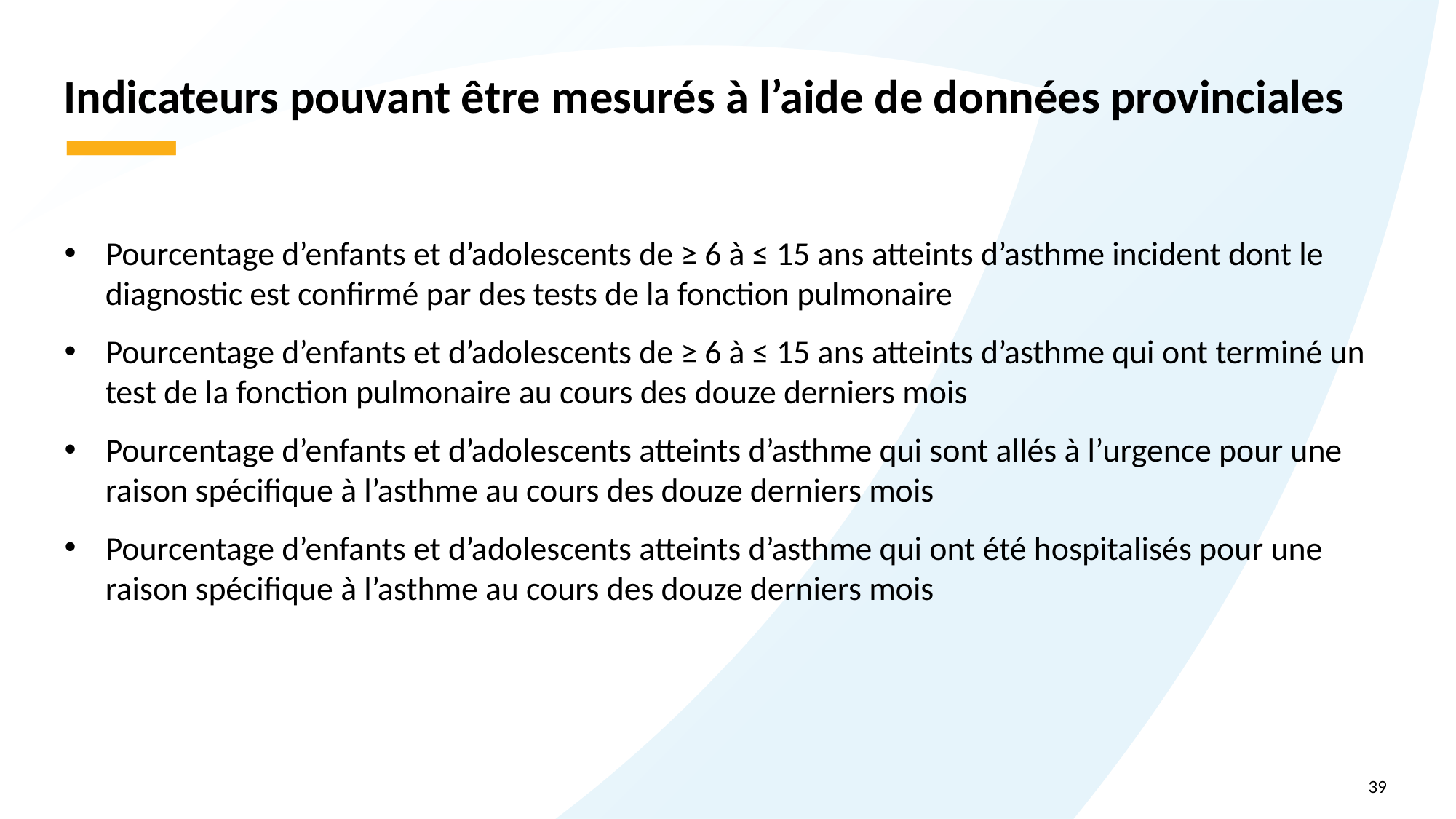

# Indicateurs pouvant être mesurés à l’aide de données provinciales
Pourcentage d’enfants et d’adolescents de ≥ 6 à ≤ 15 ans atteints d’asthme incident dont le diagnostic est confirmé par des tests de la fonction pulmonaire
Pourcentage d’enfants et d’adolescents de ≥ 6 à ≤ 15 ans atteints d’asthme qui ont terminé un test de la fonction pulmonaire au cours des douze derniers mois
Pourcentage d’enfants et d’adolescents atteints d’asthme qui sont allés à l’urgence pour une raison spécifique à l’asthme au cours des douze derniers mois
Pourcentage d’enfants et d’adolescents atteints d’asthme qui ont été hospitalisés pour une raison spécifique à l’asthme au cours des douze derniers mois